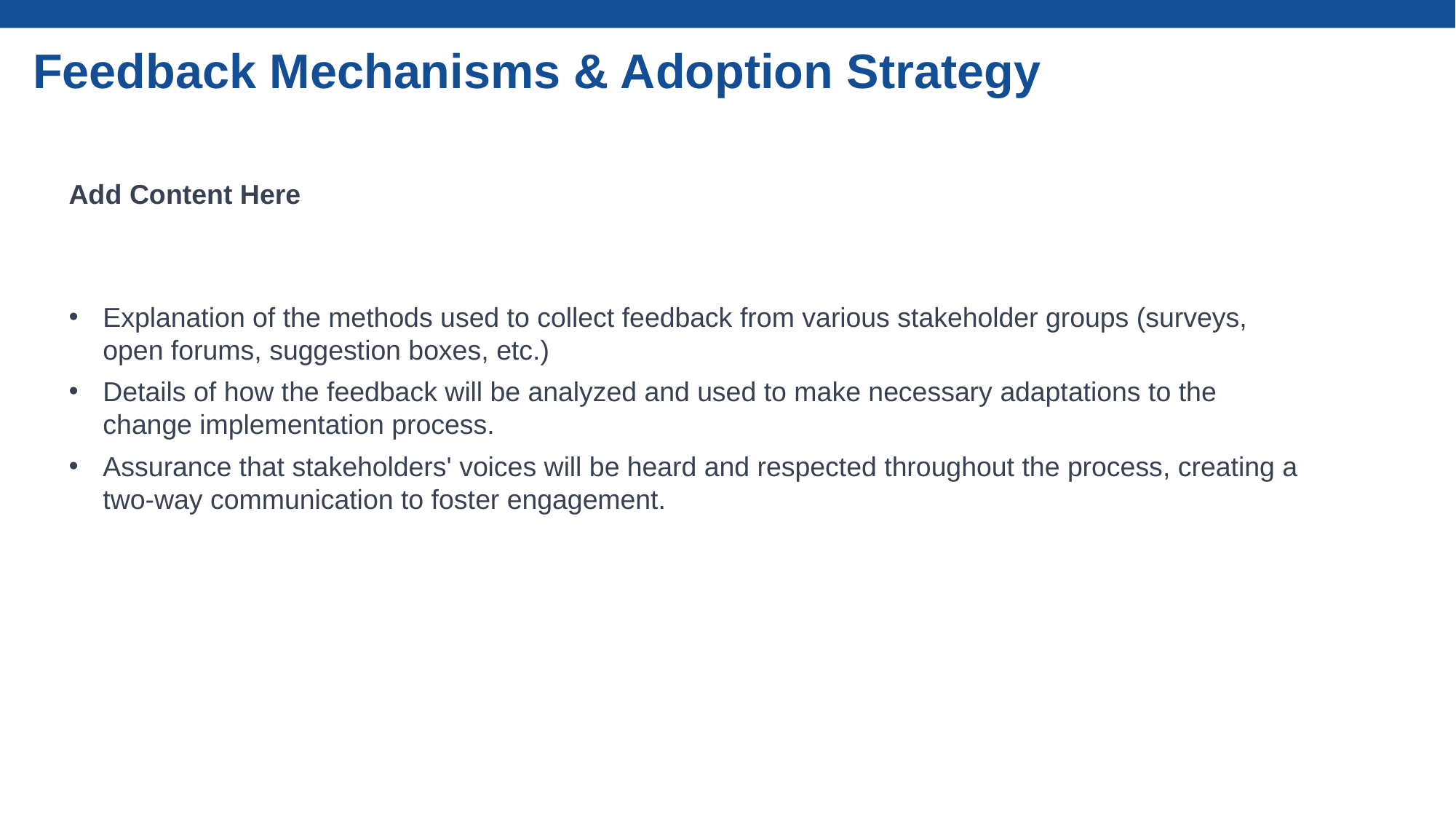

Feedback Mechanisms & Adoption Strategy
Add Content Here
Explanation of the methods used to collect feedback from various stakeholder groups (surveys, open forums, suggestion boxes, etc.)
Details of how the feedback will be analyzed and used to make necessary adaptations to the change implementation process.
Assurance that stakeholders' voices will be heard and respected throughout the process, creating a two-way communication to foster engagement.